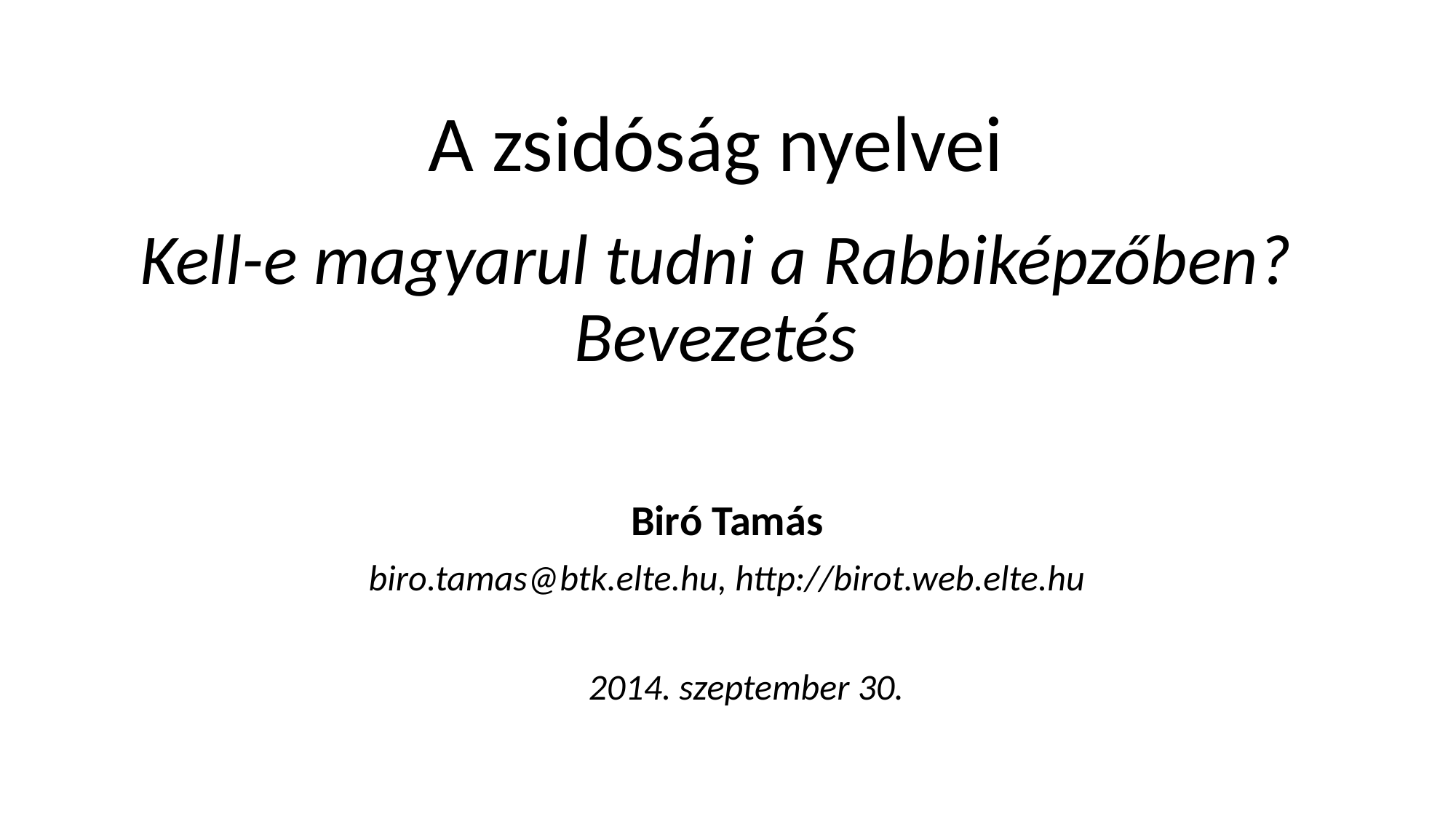

# A zsidóság nyelvei Kell-e magyarul tudni a Rabbiképzőben? Bevezetés
Biró Tamás
biro.tamas@btk.elte.hu, http://birot.web.elte.hu
2014. szeptember 30.